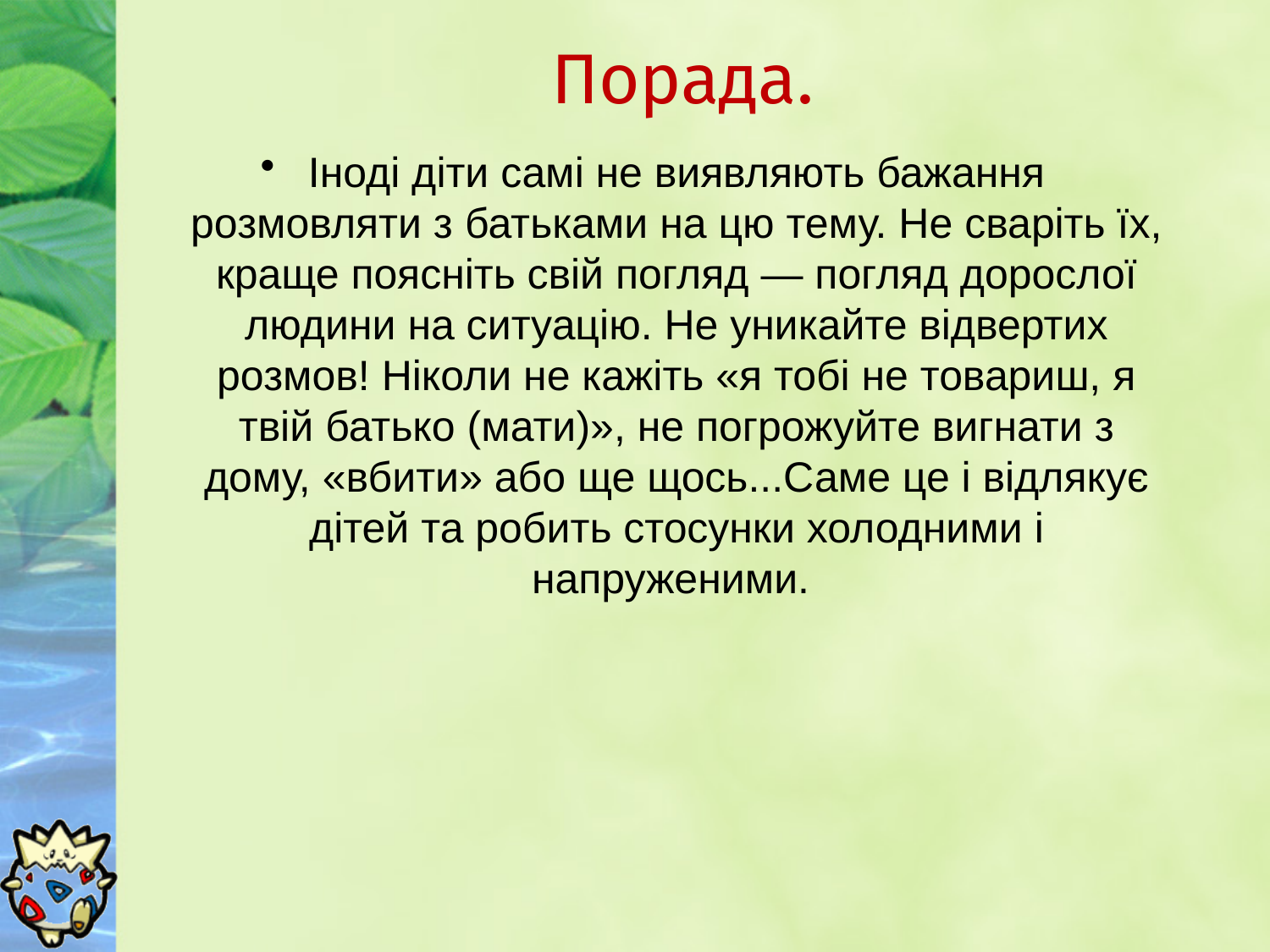

# Порада.
Іноді діти самі не виявляють бажання розмовляти з батьками на цю тему. Не сваріть їх, краще поясніть свій погляд — погляд дорослої людини на ситуацію. Не уникайте відвертих розмов! Ніколи не кажіть «я тобі не товариш, я твій батько (мати)», не погрожуйте вигнати з дому, «вбити» або ще щось...Саме це і відлякує дітей та робить стосунки холодними і напруженими.